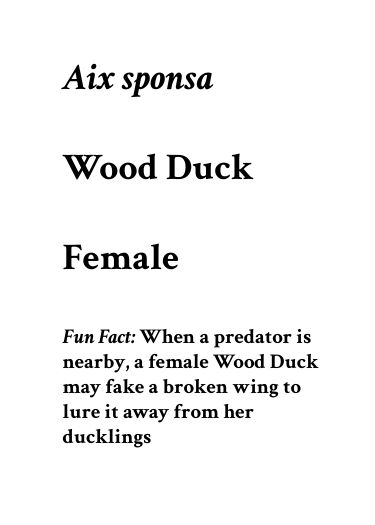

Aix sponsa

Wood Duck

Female

Fun Fact: When a predator is nearby, a female Wood Duck may fake a broken wing to lure it away from her ducklings